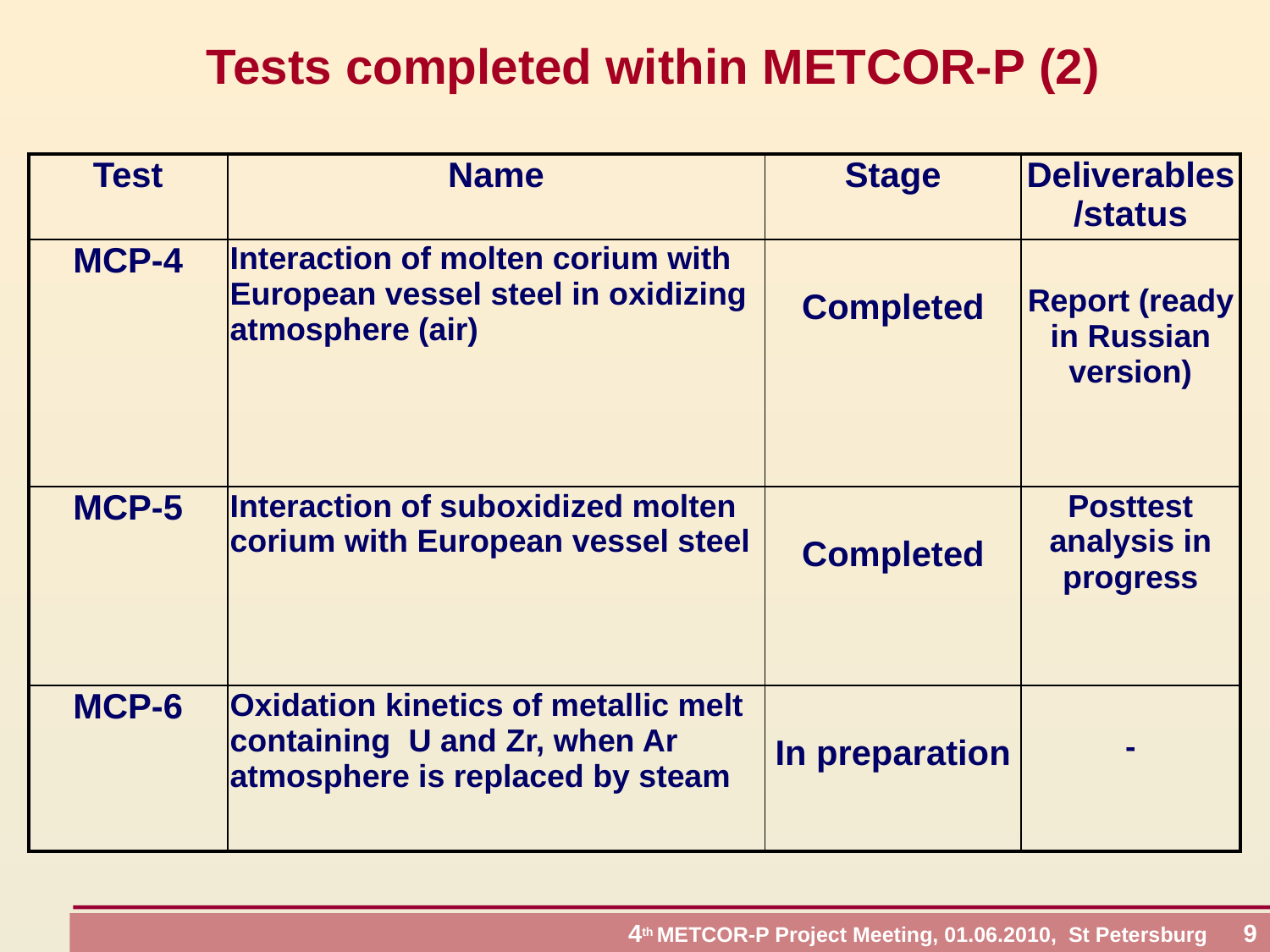

# Tests completed within METCOR-P (2)
| Test | Name | Stage | Deliverables/status |
| --- | --- | --- | --- |
| МСР-4 | Interaction of molten corium with European vessel steel in oxidizing atmosphere (air) | Completed | Report (ready in Russian version) |
| МСР-5 | Interaction of suboxidized molten corium with European vessel steel | Completed | Posttest analysis in progress |
| МСР-6 | Oxidation kinetics of metallic melt containing U and Zr, when Ar atmosphere is replaced by steam | In preparation | - |
                                                 4th METCOR-P Project Meeting, 01.06.2010,  St Petersburg     9